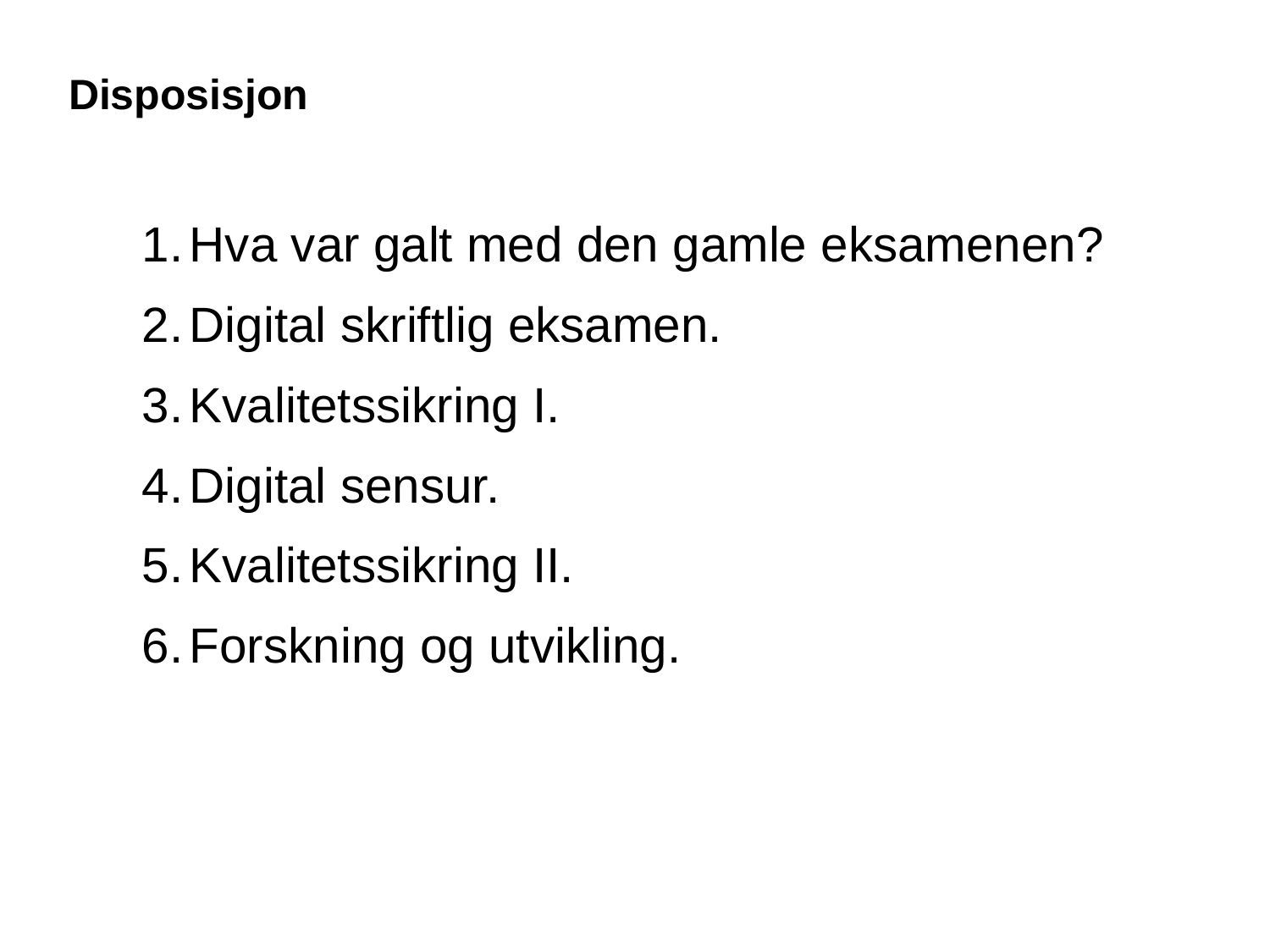

Disposisjon
Hva var galt med den gamle eksamenen?
Digital skriftlig eksamen.
Kvalitetssikring I.
Digital sensur.
Kvalitetssikring II.
Forskning og utvikling.